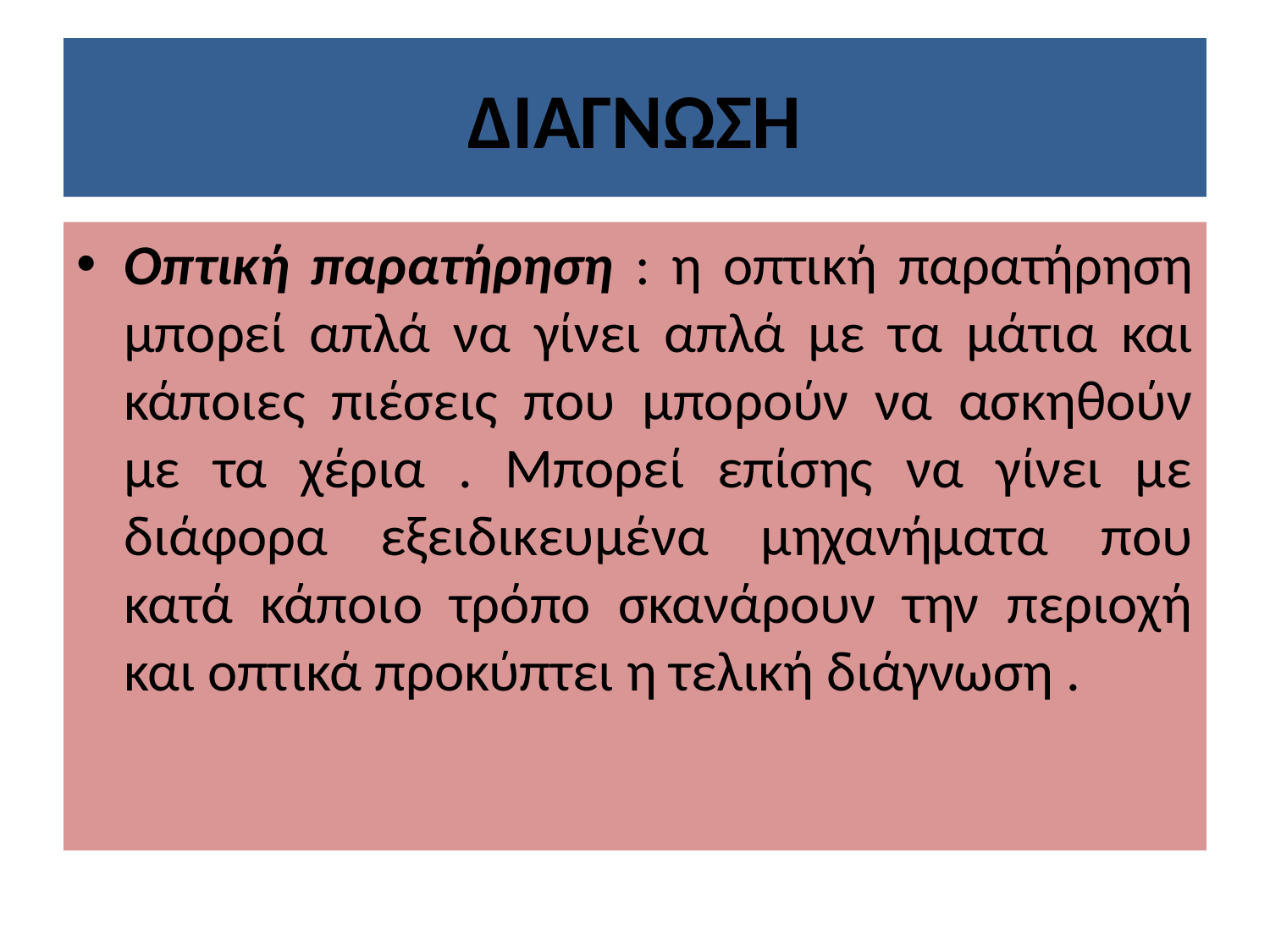

# ΔΙΑΓΝΩΣΗ
Οπτική παρατήρηση : η οπτική παρατήρηση μπορεί απλά να γίνει απλά με τα μάτια και κάποιες πιέσεις που μπορούν να ασκηθούν με τα χέρια . Μπορεί επίσης να γίνει με διάφορα εξειδικευμένα μηχανήματα που κατά κάποιο τρόπο σκανάρουν την περιοχή και οπτικά προκύπτει η τελική διάγνωση .